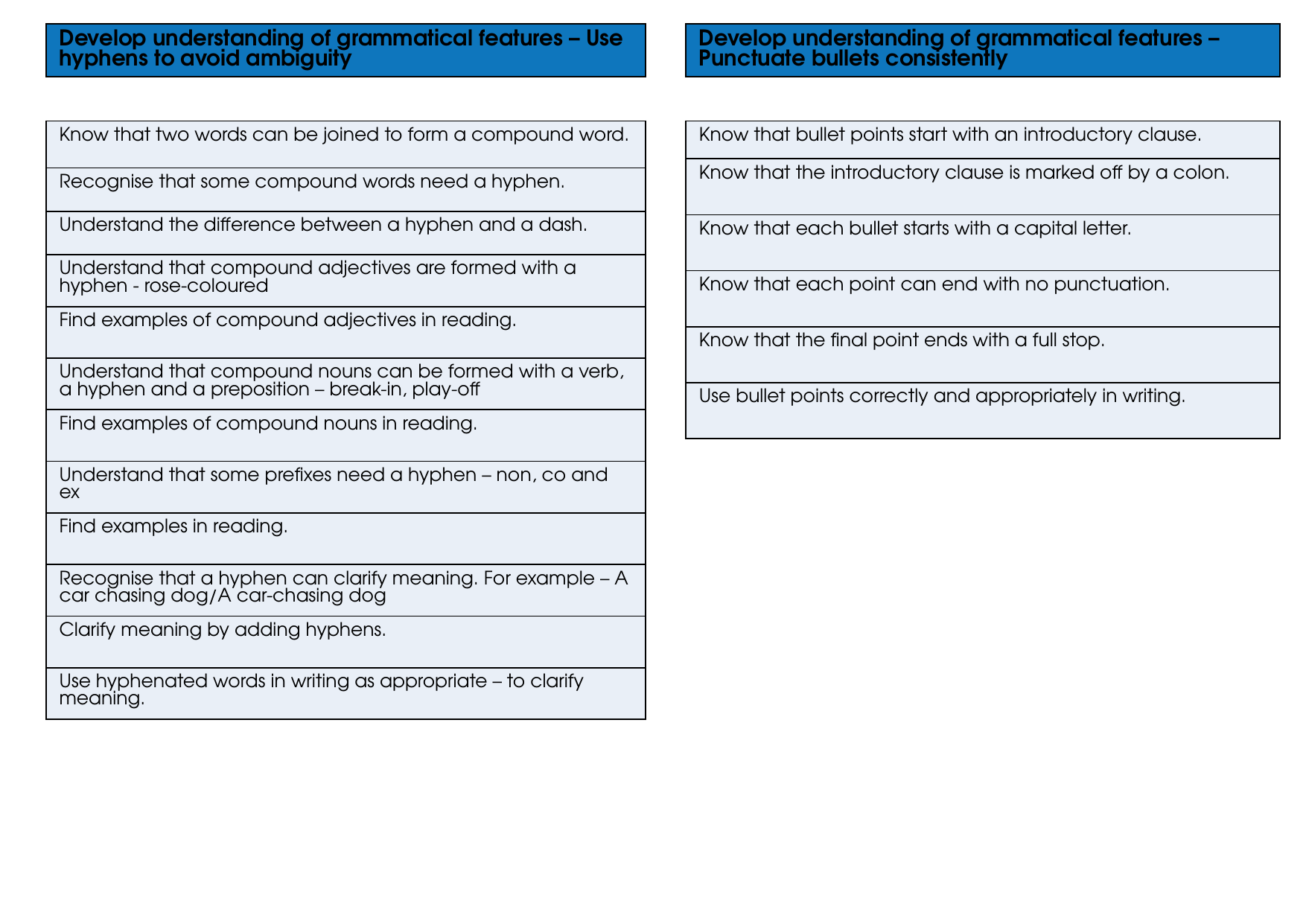

| Develop understanding of grammatical features – Use hyphens to avoid ambiguity |
| --- |
| Develop understanding of grammatical features – Punctuate bullets consistently |
| --- |
| Know that two words can be joined to form a compound word. |
| --- |
| Recognise that some compound words need a hyphen. |
| Understand the difference between a hyphen and a dash. |
| Understand that compound adjectives are formed with a hyphen - rose-coloured |
| Find examples of compound adjectives in reading. |
| Understand that compound nouns can be formed with a verb, a hyphen and a preposition – break-in, play-off |
| Find examples of compound nouns in reading. |
| Understand that some prefixes need a hyphen – non, co and ex |
| Find examples in reading. |
| Recognise that a hyphen can clarify meaning. For example – A car chasing dog/A car-chasing dog |
| Clarify meaning by adding hyphens. |
| Use hyphenated words in writing as appropriate – to clarify meaning. |
| Know that bullet points start with an introductory clause. |
| --- |
| Know that the introductory clause is marked off by a colon. |
| Know that each bullet starts with a capital letter. |
| Know that each point can end with no punctuation. |
| Know that the final point ends with a full stop. |
| Use bullet points correctly and appropriately in writing. |